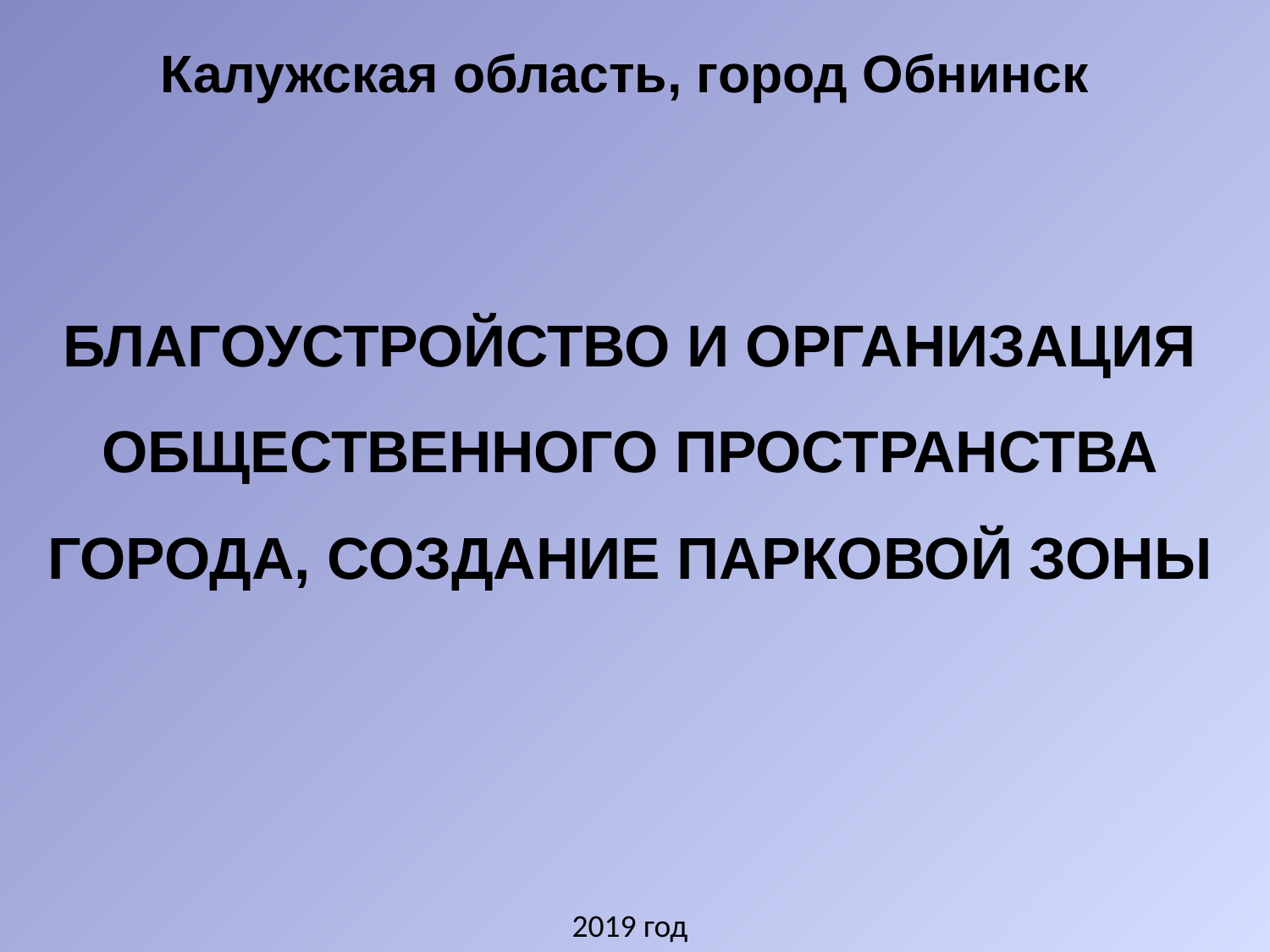

# Калужская область, город Обнинск
БЛАГОУСТРОЙСТВО И ОРГАНИЗАЦИЯ ОБЩЕСТВЕННОГО ПРОСТРАНСТВА ГОРОДА, СОЗДАНИЕ ПАРКОВОЙ ЗОНЫ
2019 год